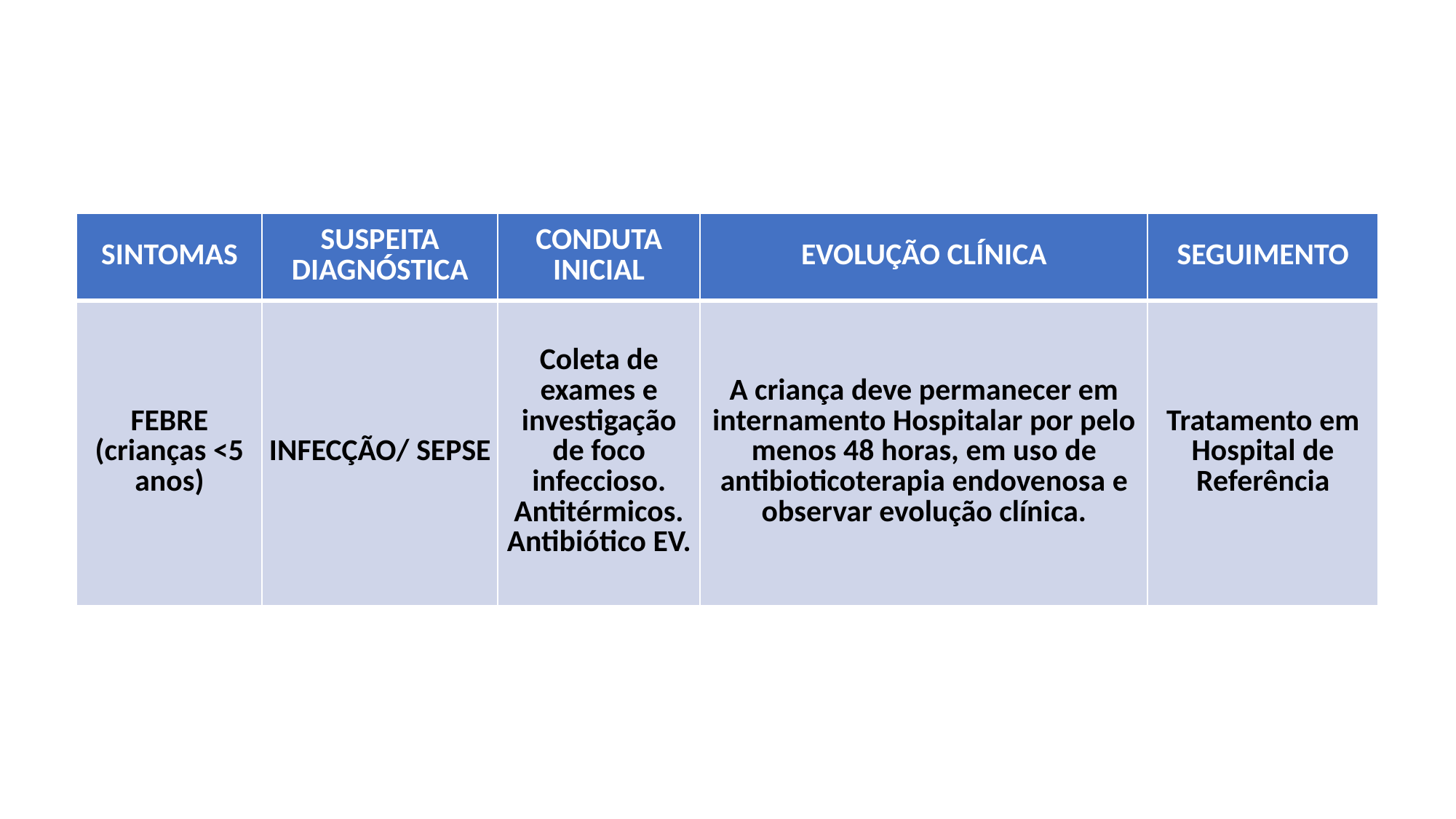

| SINTOMAS | SUSPEITA DIAGNÓSTICA | CONDUTA INICIAL | EVOLUÇÃO CLÍNICA | SEGUIMENTO |
| --- | --- | --- | --- | --- |
| FEBRE (crianças <5 anos) | INFECÇÃO/ SEPSE | Coleta de exames e investigação de foco infeccioso. Antitérmicos. Antibiótico EV. | A criança deve permanecer em internamento Hospitalar por pelo menos 48 horas, em uso de antibioticoterapia endovenosa e observar evolução clínica. | Tratamento em Hospital de Referência |